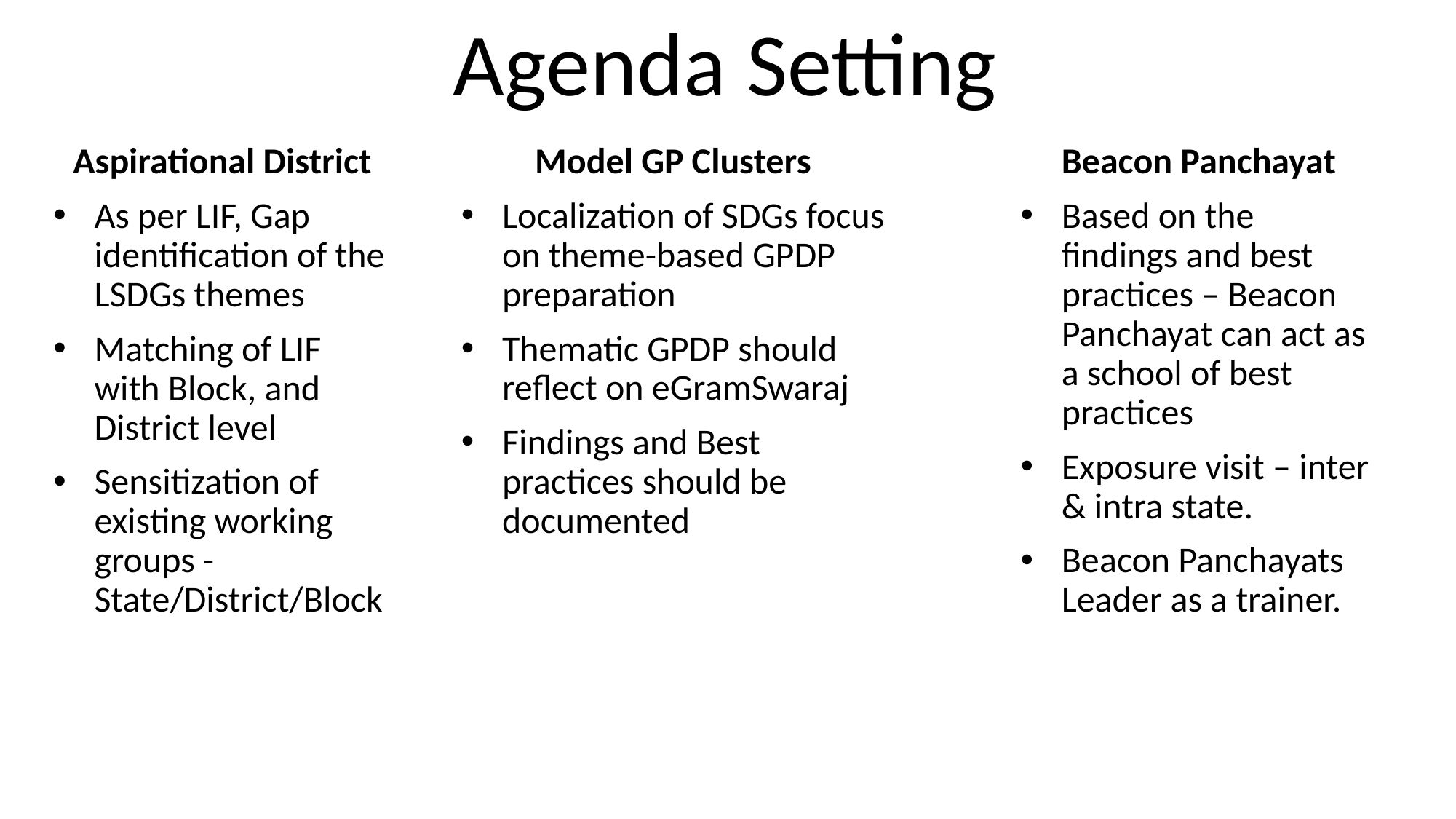

# Agenda Setting
Model GP Clusters
Localization of SDGs focus on theme-based GPDP preparation
Thematic GPDP should reflect on eGramSwaraj
Findings and Best practices should be documented
Beacon Panchayat
Based on the findings and best practices – Beacon Panchayat can act as a school of best practices
Exposure visit – inter & intra state.
Beacon Panchayats Leader as a trainer.

Aspirational District
As per LIF, Gap identification of the LSDGs themes
Matching of LIF with Block, and District level
Sensitization of existing working groups - State/District/Block